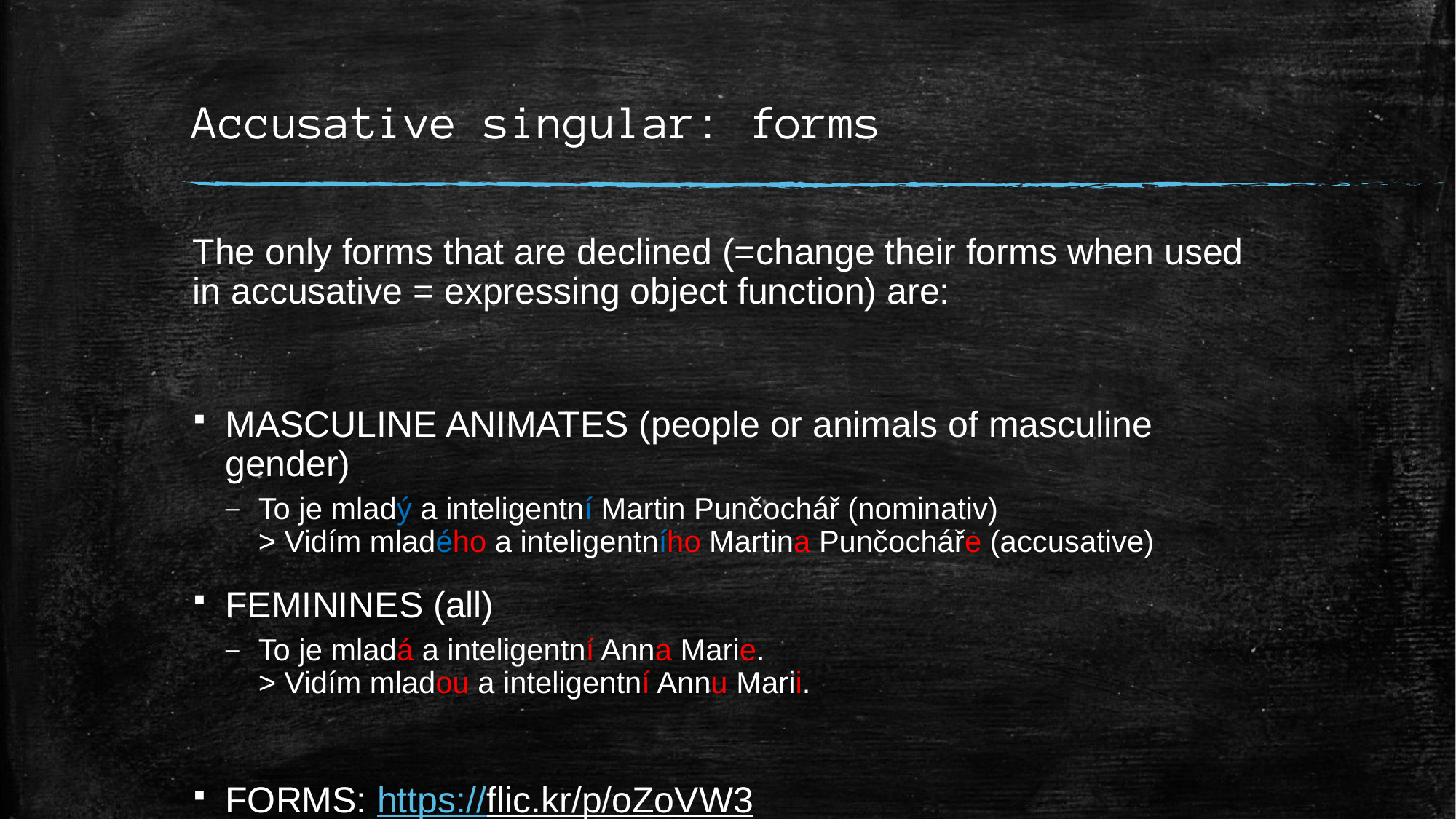

# Accusative singular: forms
The only forms that are declined (=change their forms when used in accusative = expressing object function) are:

MASCULINE ANIMATES (people or animals of masculine gender)
To je mladý a inteligentní Martin Punčochář (nominativ)
> Vidím mladého a inteligentního Martina Punčocháře (accusative)
FEMININES (all)
To je mladá a inteligentní Anna Marie.
> Vidím mladou a inteligentní Annu Marii.

FORMS: https://flic.kr/p/oZoVW3